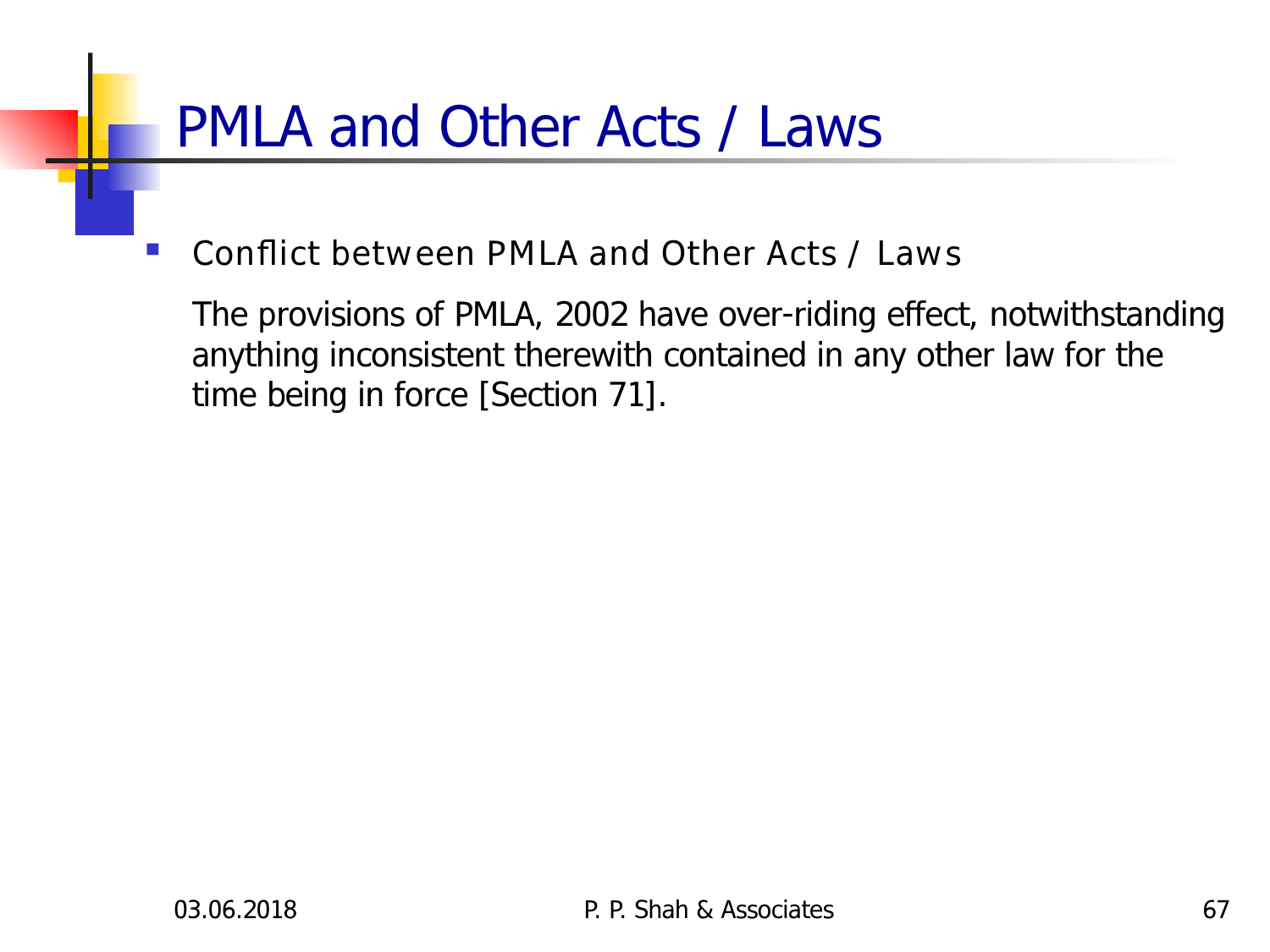

# PMLA and Other Acts / Laws

Conflict between PMLA and Other Acts / Laws
The provisions of PMLA, 2002 have over-riding effect, notwithstanding anything inconsistent therewith contained in any other law for the time being in force [Section 71].

03.06.2018
P. P. Shah & Associates
67